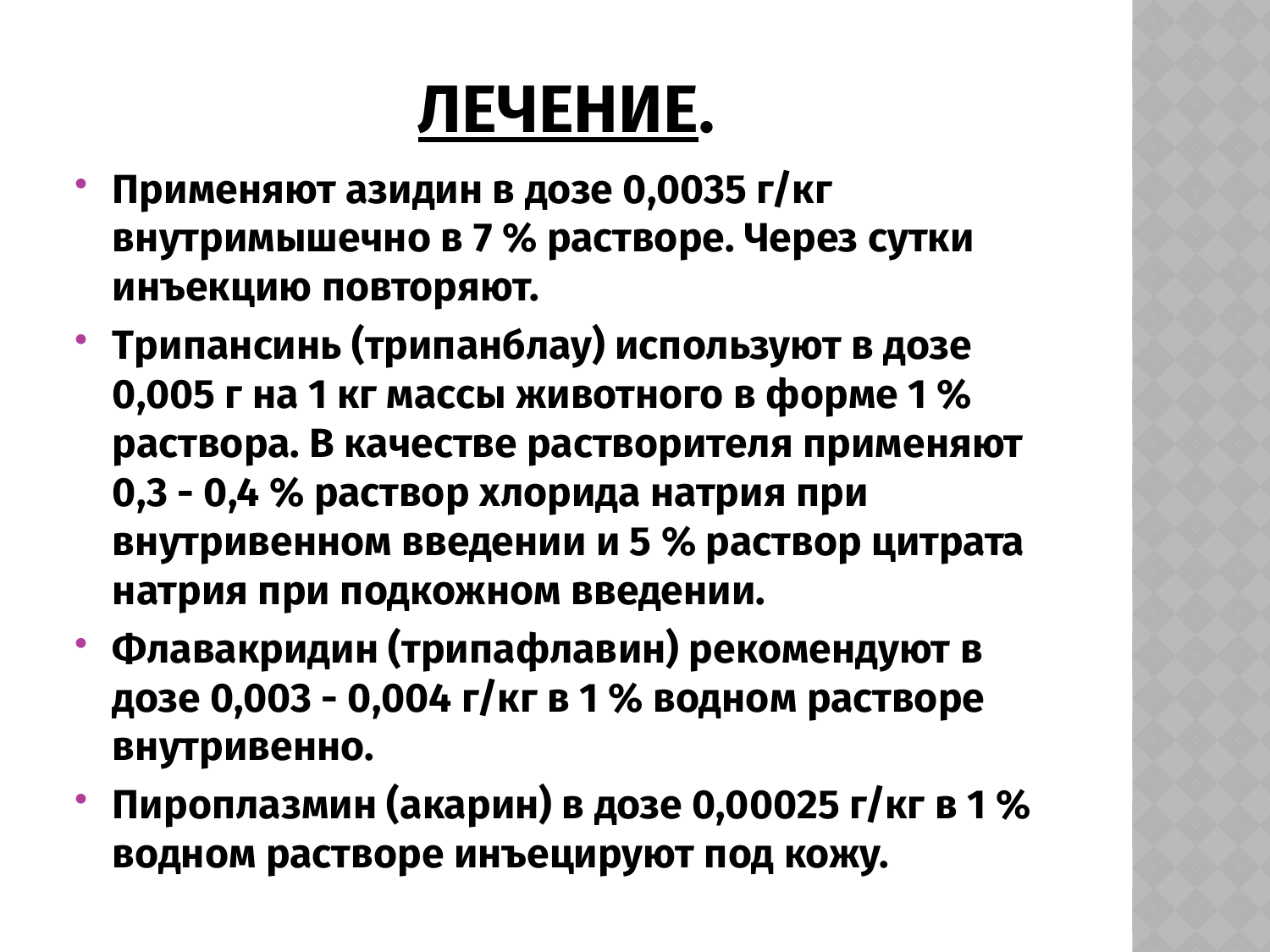

# Лечение.
Применяют азидин в дозе 0,0035 г/кг внутримышечно в 7 % растворе. Через сутки инъекцию повторяют.
Трипансинь (трипанблау) используют в дозе 0,005 г на 1 кг массы животного в форме 1 % раствора. В качестве растворителя применяют 0,3 - 0,4 % раствор хлорида натрия при внутривенном введении и 5 % раствор цитрата натрия при подкожном введении.
Флавакридин (трипафлавин) рекомендуют в дозе 0,003 - 0,004 г/кг в 1 % водном растворе внутривенно.
Пироплазмин (акарин) в дозе 0,00025 г/кг в 1 % водном растворе инъецируют под кожу.